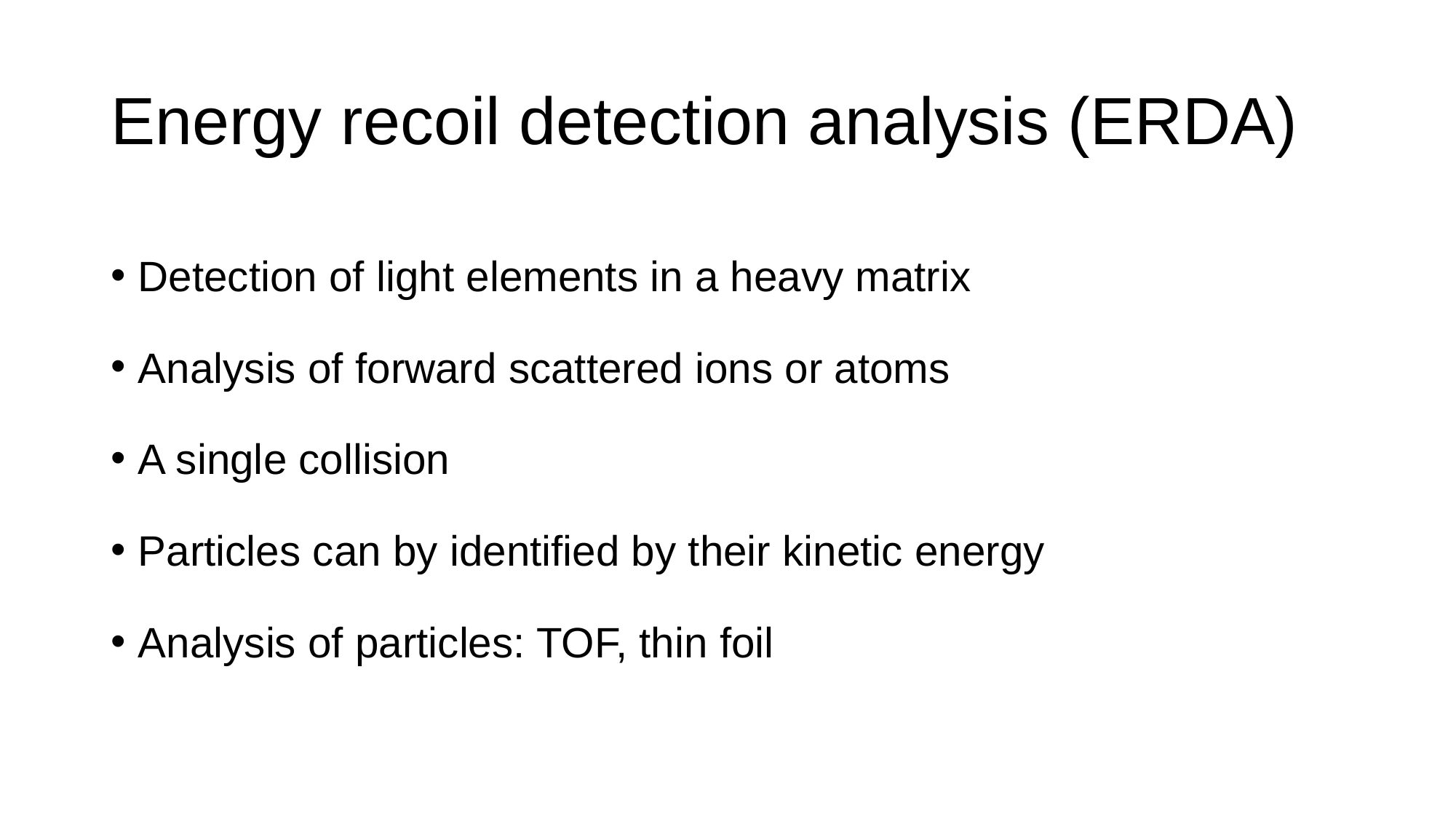

# Energy recoil detection analysis (ERDA)
Detection of light elements in a heavy matrix
Analysis of forward scattered ions or atoms
A single collision
Particles can by identified by their kinetic energy
Analysis of particles: TOF, thin foil